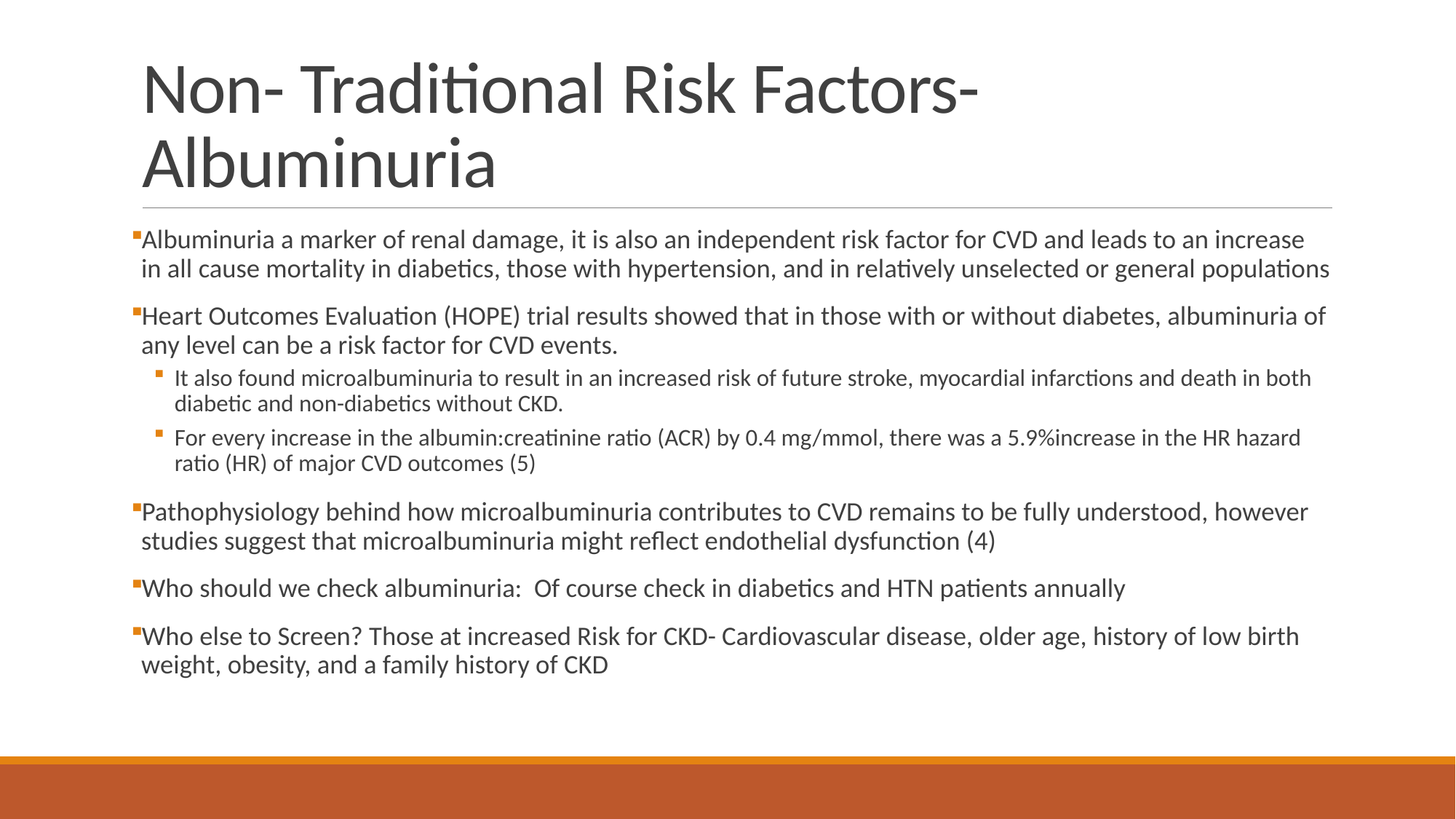

# Non- Traditional Risk Factors-Albuminuria
Albuminuria a marker of renal damage, it is also an independent risk factor for CVD and leads to an increase in all cause mortality in diabetics, those with hypertension, and in relatively unselected or general populations
Heart Outcomes Evaluation (HOPE) trial results showed that in those with or without diabetes, albuminuria of any level can be a risk factor for CVD events.
It also found microalbuminuria to result in an increased risk of future stroke, myocardial infarctions and death in both diabetic and non-diabetics without CKD.
For every increase in the albumin:creatinine ratio (ACR) by 0.4 mg/mmol, there was a 5.9%increase in the HR hazard ratio (HR) of major CVD outcomes (5)
Pathophysiology behind how microalbuminuria contributes to CVD remains to be fully understood, however studies suggest that microalbuminuria might reflect endothelial dysfunction (4)
Who should we check albuminuria:  Of course check in diabetics and HTN patients annually
Who else to Screen? Those at increased Risk for CKD- Cardiovascular disease, older age, history of low birth weight, obesity, and a family history of CKD